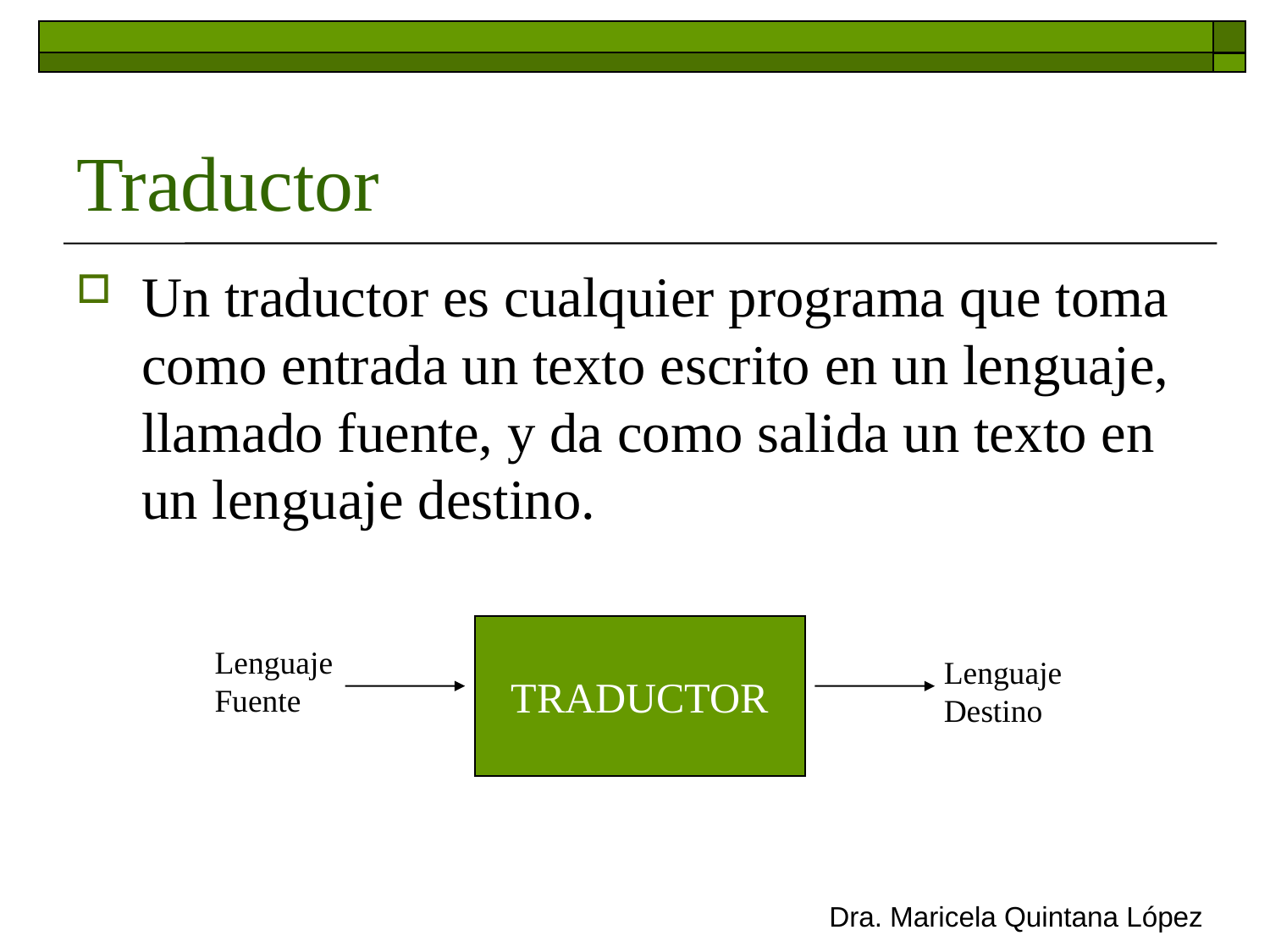

# Traductor
Un traductor es cualquier programa que toma como entrada un texto escrito en un lenguaje, llamado fuente, y da como salida un texto en un lenguaje destino.
TRADUCTOR
Lenguaje
Fuente
Lenguaje
Destino